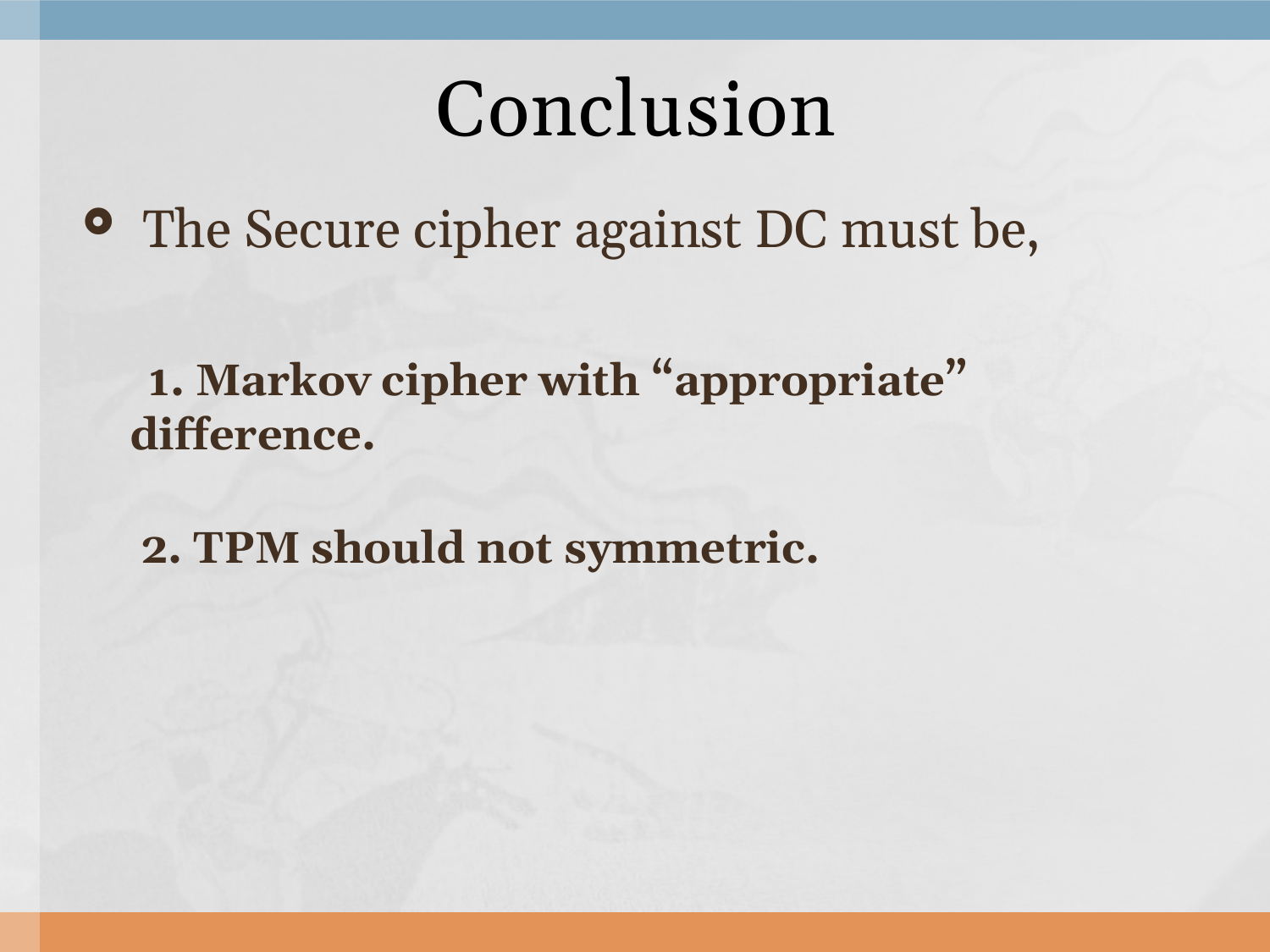

# Conclusion
 The Secure cipher against DC must be,

     1. Markov cipher with “appropriate”  	difference.

 	 2. TPM should not symmetric.